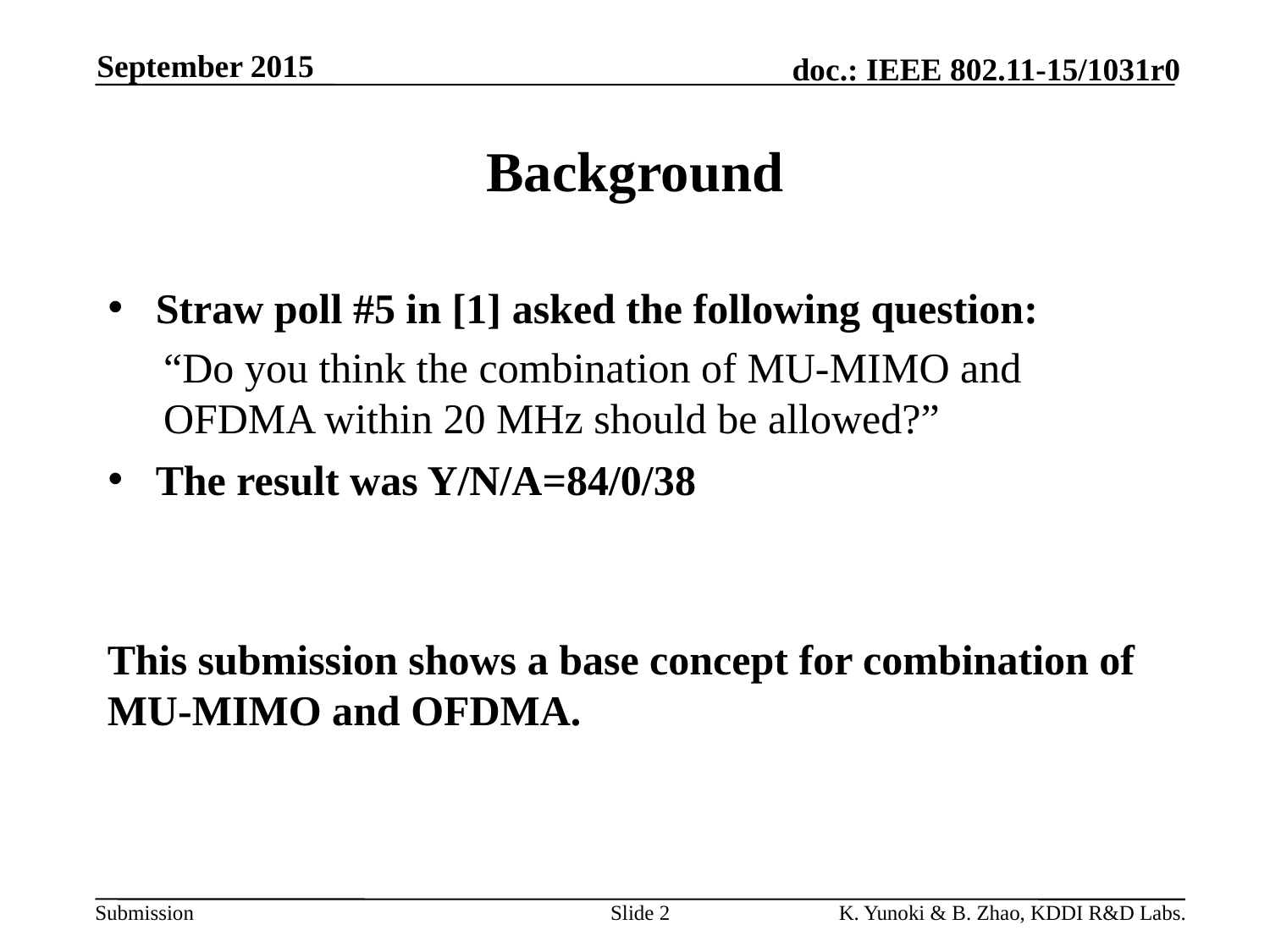

September 2015
# Background
Straw poll #5 in [1] asked the following question:
“Do you think the combination of MU-MIMO and OFDMA within 20 MHz should be allowed?”
The result was Y/N/A=84/0/38

This submission shows a base concept for combination of MU-MIMO and OFDMA.
Slide 2
K. Yunoki & B. Zhao, KDDI R&D Labs.